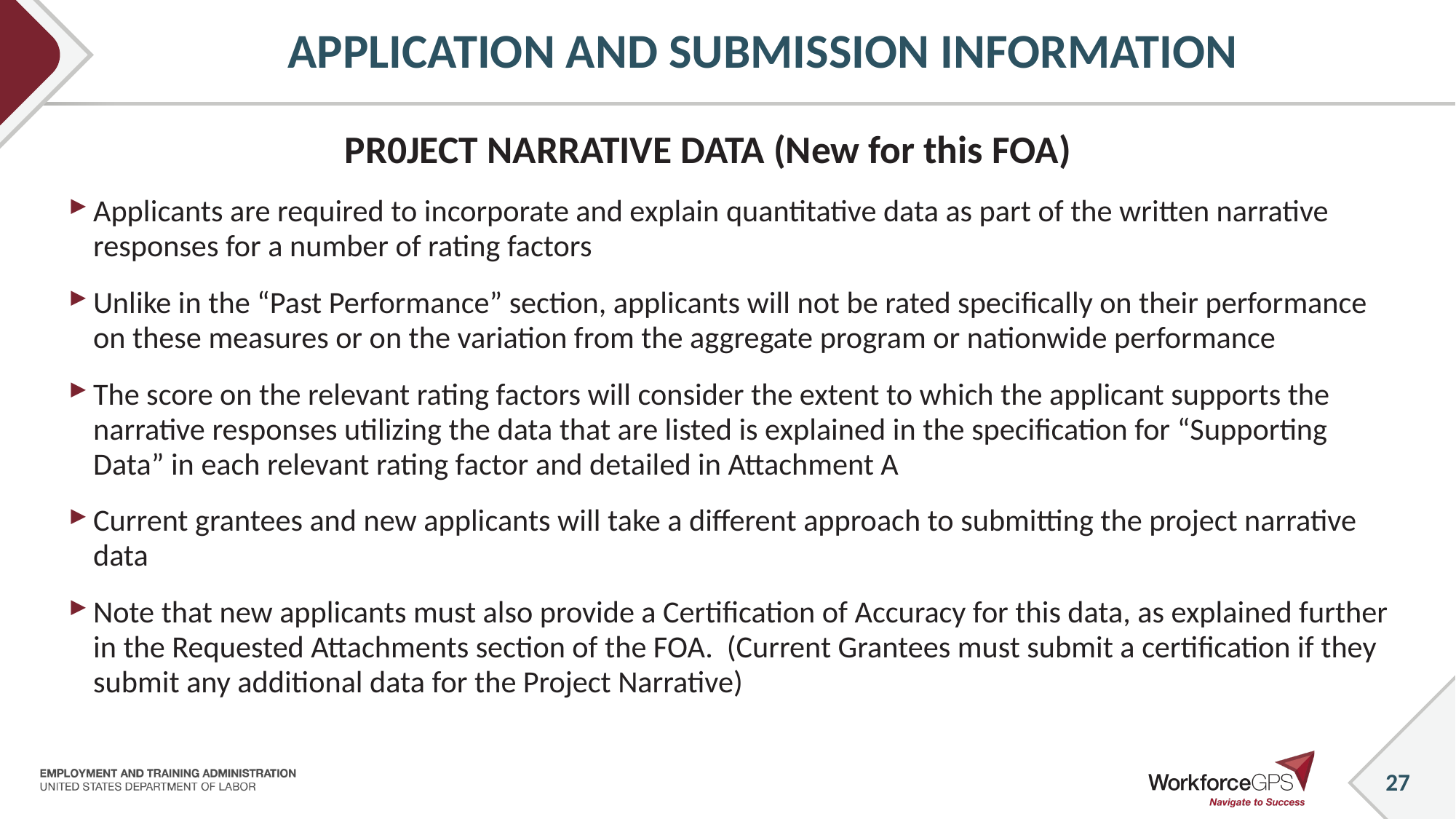

# APPLICATION AND SUBMISSION INFORMATION
                                        PR0JECT NARRATIVE DATA (New for this FOA)
Applicants are required to incorporate and explain quantitative data as part of the written narrative responses for a number of rating factors
Unlike in the “Past Performance” section, applicants will not be rated specifically on their performance on these measures or on the variation from the aggregate program or nationwide performance
The score on the relevant rating factors will consider the extent to which the applicant supports the narrative responses utilizing the data that are listed is explained in the specification for “Supporting Data” in each relevant rating factor and detailed in Attachment A
Current grantees and new applicants will take a different approach to submitting the project narrative data
Note that new applicants must also provide a Certification of Accuracy for this data, as explained further in the Requested Attachments section of the FOA.  (Current Grantees must submit a certification if they submit any additional data for the Project Narrative)

27